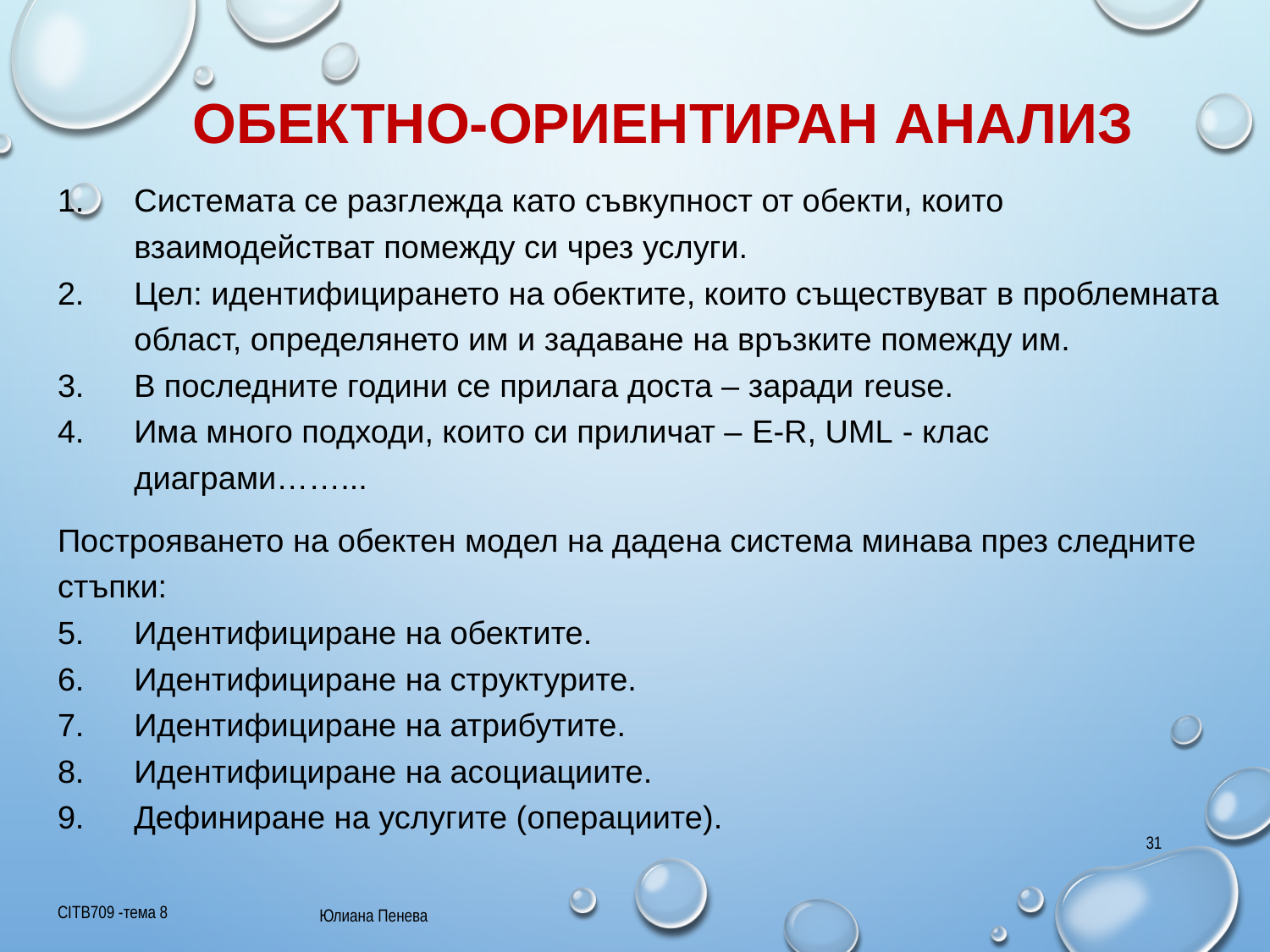

# Обектно-ориентиран анализ
Системата се разглежда като съвкупност от обекти, които взаимодействат помежду си чрез услуги.
Цел: идентифицирането на обектите, които съществуват в проблемната област, определянето им и задаване на връзките помежду им.
В последните години се прилага доста – заради reuse.
Има много подходи, които си приличат – E-R, UML - клас диаграми……...

Построяването на обектен модел на дадена система минава през следните стъпки:
Идентифициране на обектите.
Идентифициране на структурите.
Идентифициране на атрибутите.
Идентифициране на асоциациите.
Дефиниране на услугите (операциите).

31
CITB709 -тема 8
Юлиана Пенева